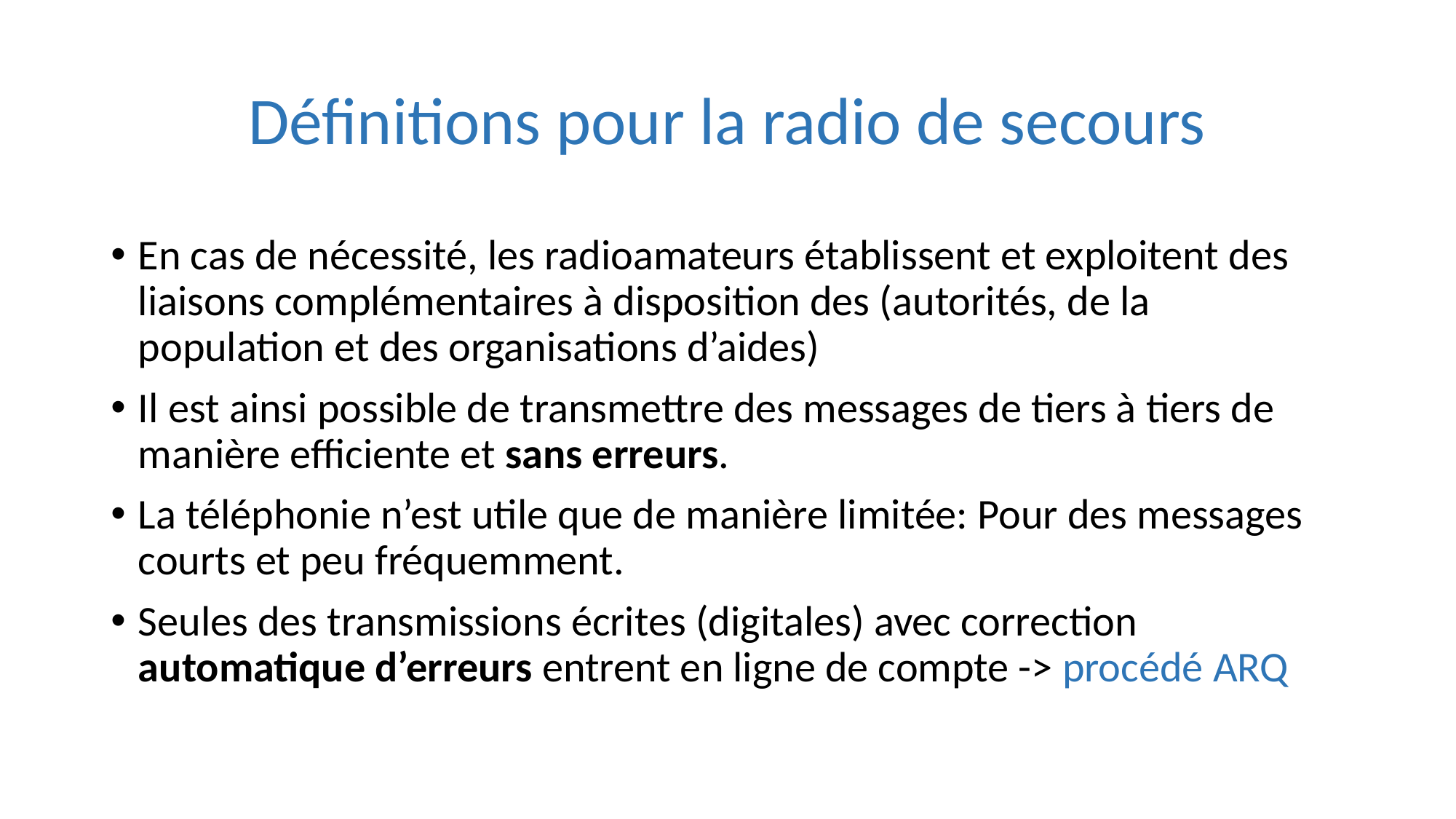

# Définitions pour la radio de secours
En cas de nécessité, les radioamateurs établissent et exploitent des liaisons complémentaires à disposition des (autorités, de la population et des organisations d’aides)
Il est ainsi possible de transmettre des messages de tiers à tiers de manière efficiente et sans erreurs.
La téléphonie n’est utile que de manière limitée: Pour des messages courts et peu fréquemment.
Seules des transmissions écrites (digitales) avec correction  automatique d’erreurs entrent en ligne de compte -> procédé ARQ